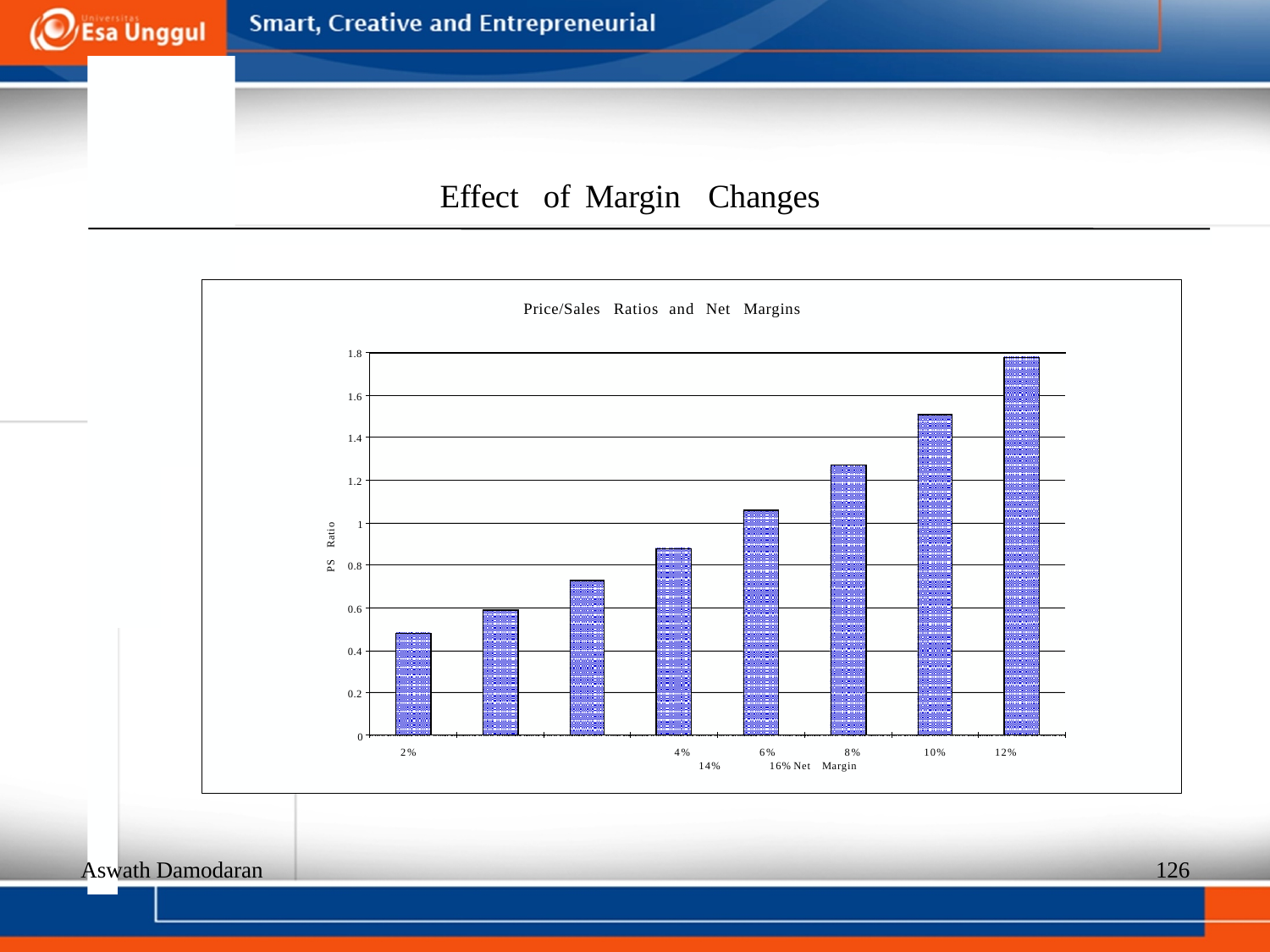

Effect
of
Margin
Changes

Price/Sales   Ratios  and   Net   Margins
1.8
1.6
1.4
1.2
1
0.8
0.6
0.4
0.2
0
2% 	4%                         6%                         8%                       10%                 12%                 14%                 16% Net    Margin

PS    Ratio

Aswath Damodaran
126